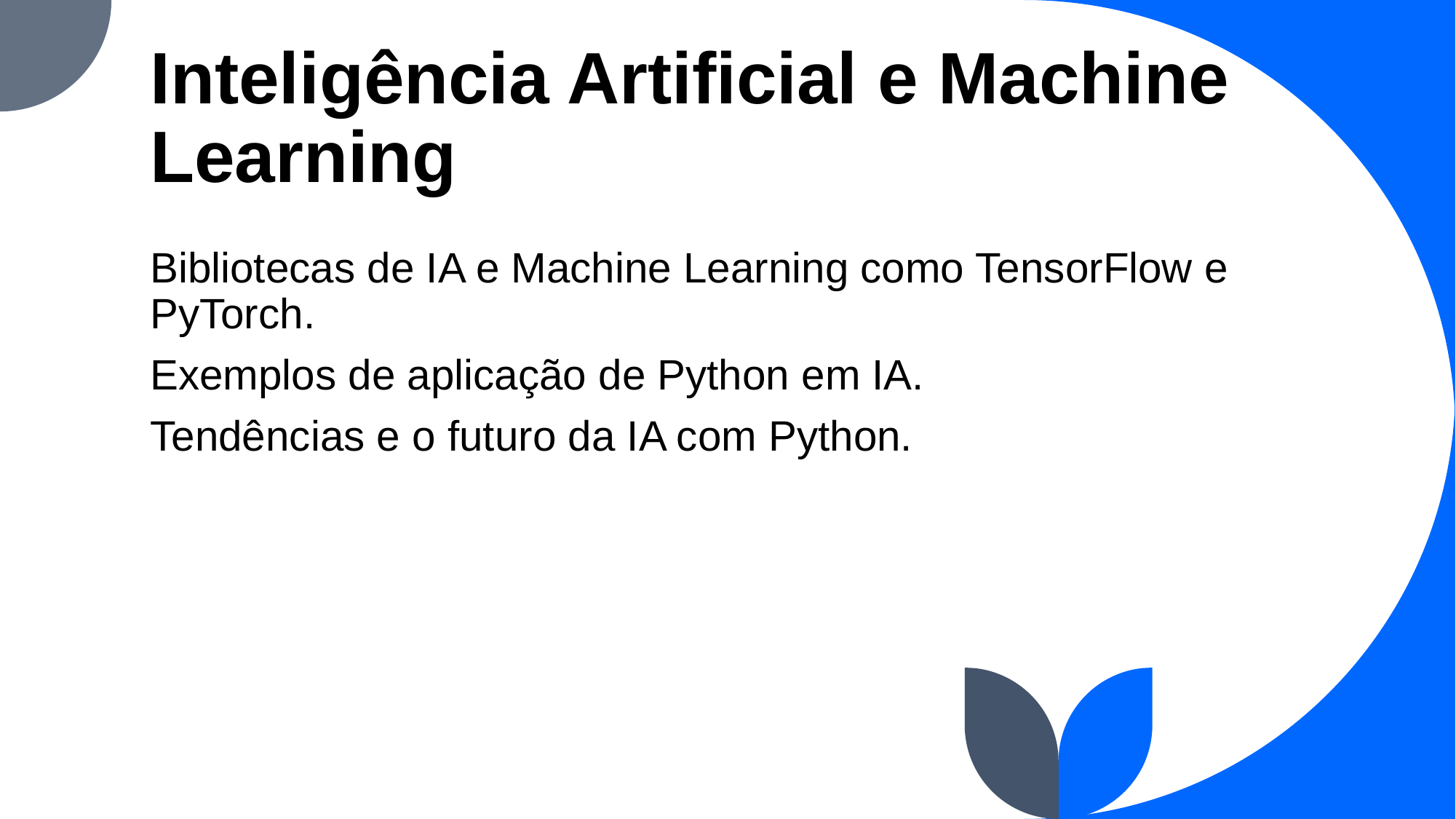

# Inteligência Artificial e Machine Learning
Bibliotecas de IA e Machine Learning como TensorFlow e PyTorch.
Exemplos de aplicação de Python em IA.
Tendências e o futuro da IA com Python.